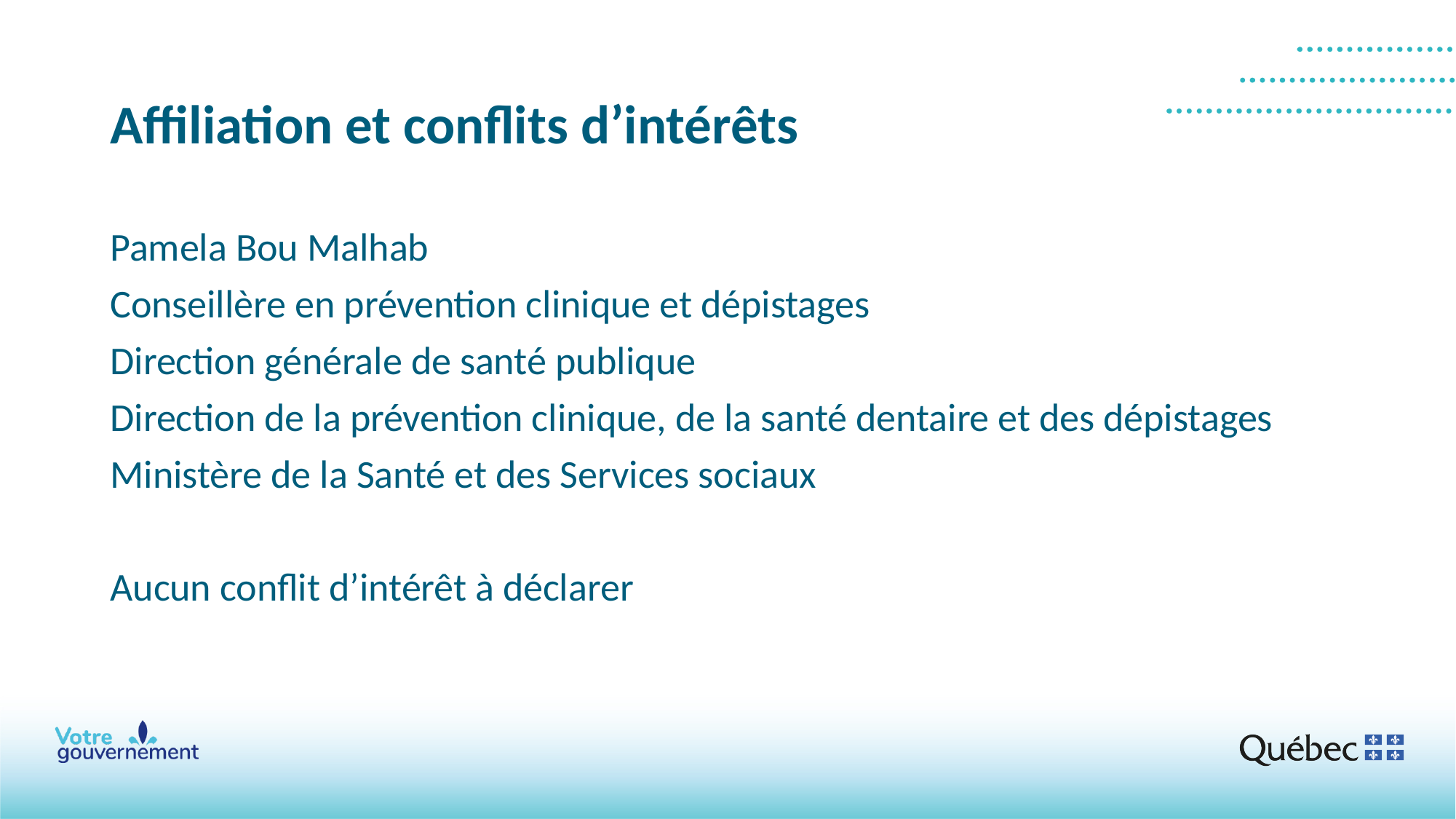

# Affiliation et conflits d’intérêts
Pamela Bou Malhab
Conseillère en prévention clinique et dépistages
Direction générale de santé publique
Direction de la prévention clinique, de la santé dentaire et des dépistages
Ministère de la Santé et des Services sociaux

Aucun conflit d’intérêt à déclarer